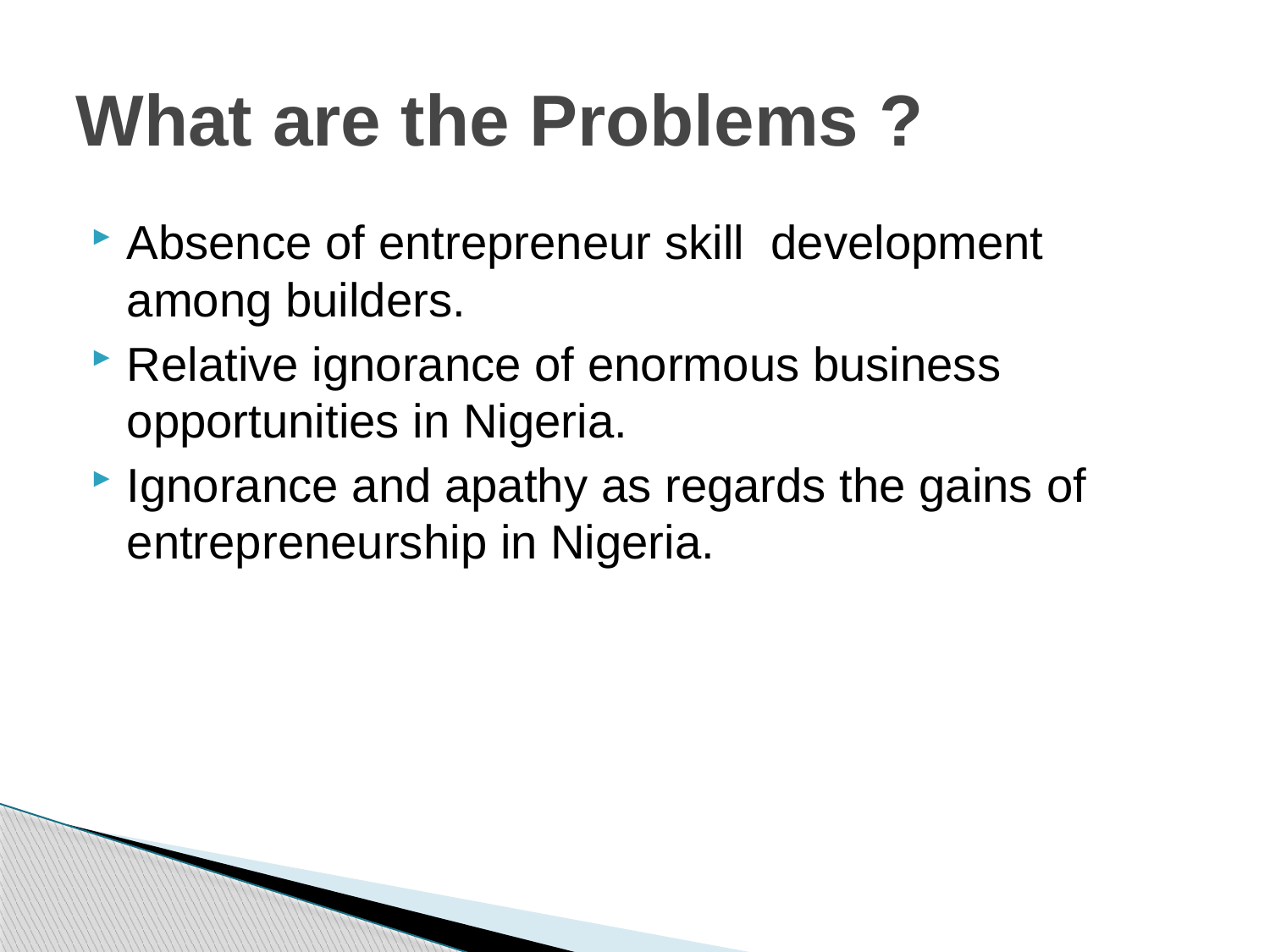

# What are the Problems ?
Absence of entrepreneur skill  development among builders.
Relative ignorance of enormous business opportunities in Nigeria.
Ignorance and apathy as regards the gains of entrepreneurship in Nigeria.